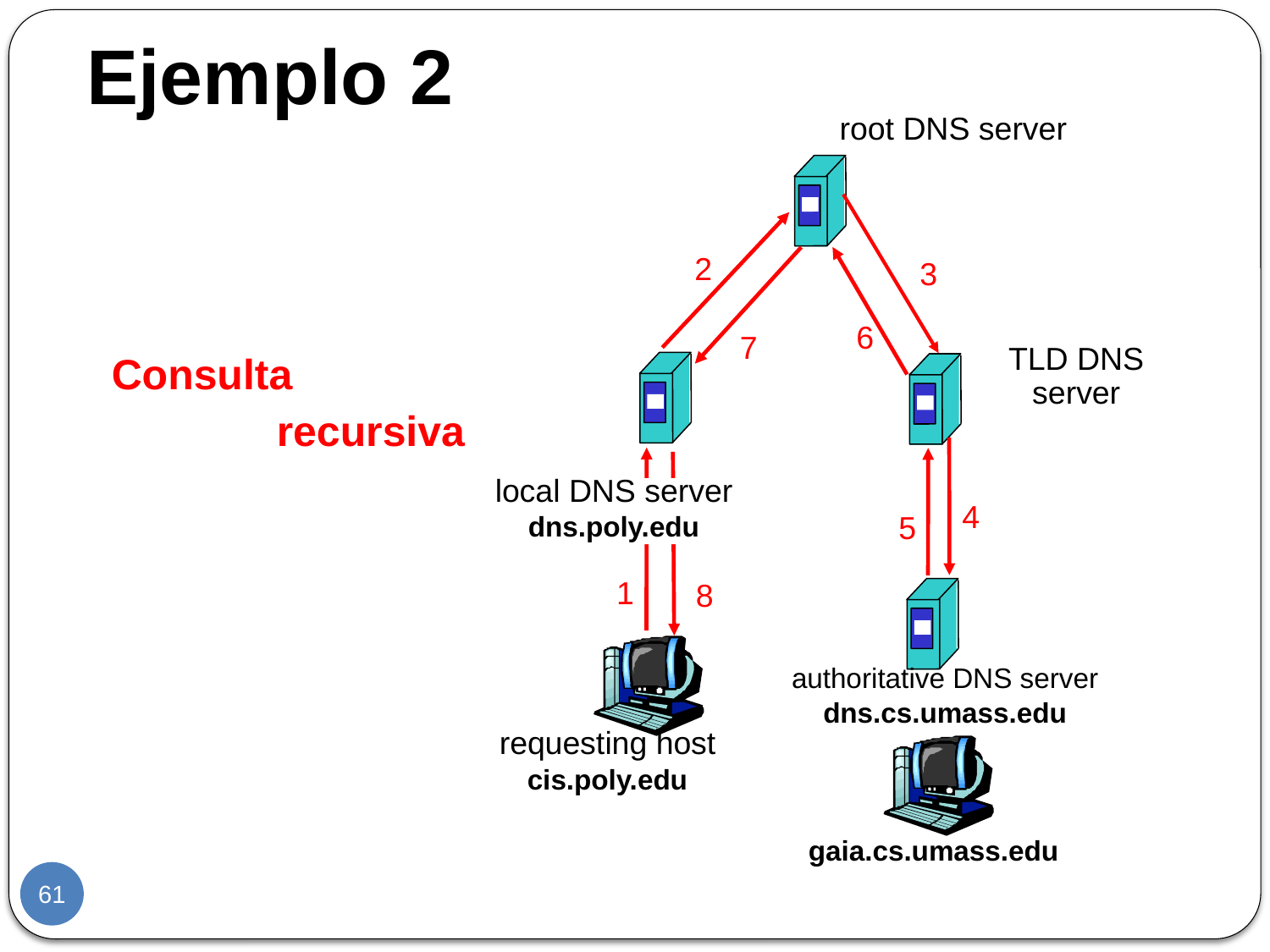

Ejemplo 2
root DNS server

2

3
6
7
TLD DNS server

local DNS server
dns.poly.edu

4
5
1
8

authoritative DNS server
dns.cs.umass.edu
requesting host
cis.poly.edu

gaia.cs.umass.edu
Consulta
		recursiva
61